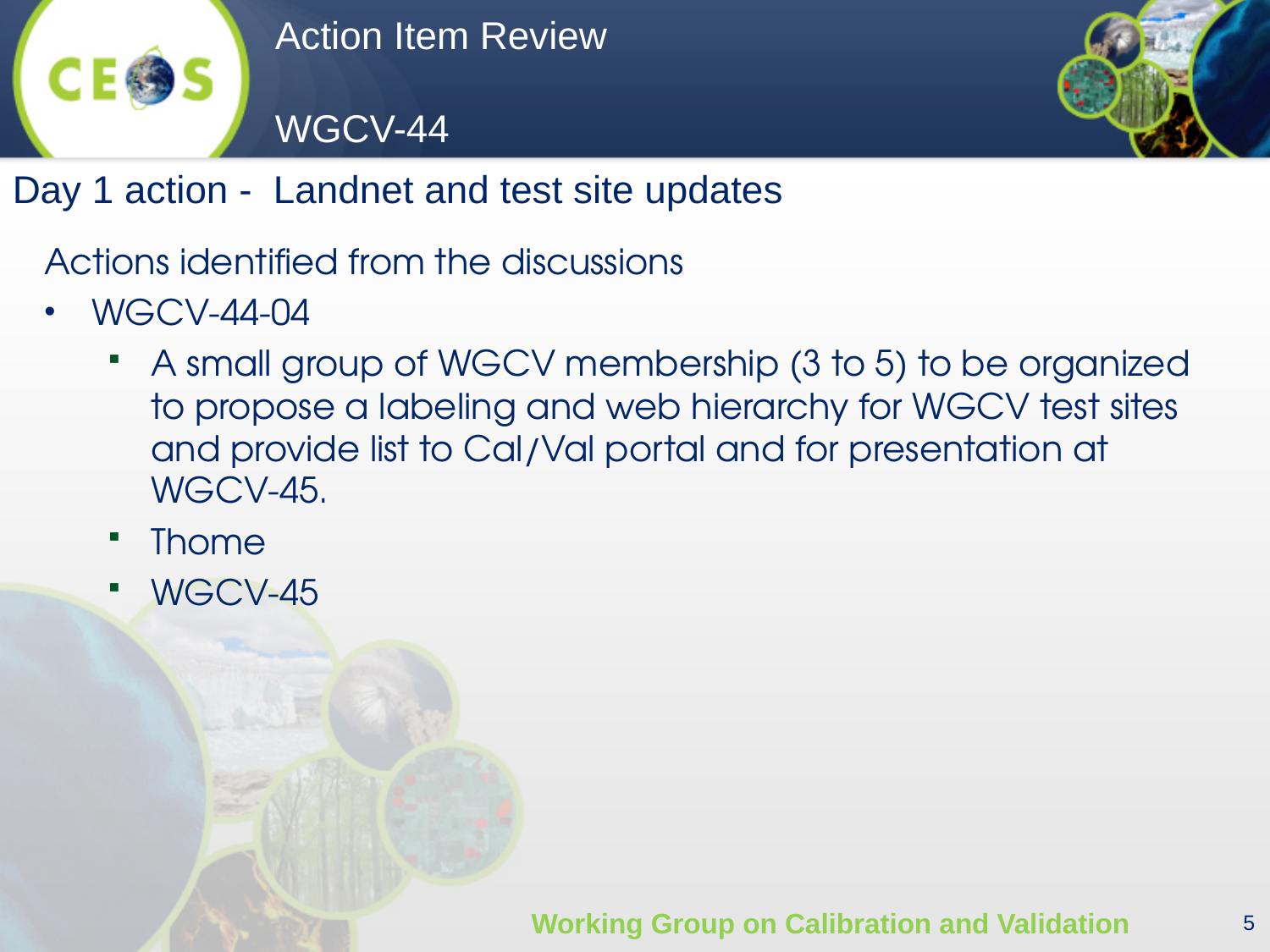

Day 1 action -  Landnet and test site updates
Actions identified from the discussions
WGCV-44-04
A small group of WGCV membership (3 to 5) to be organized to propose a labeling and web hierarchy for WGCV test sites and provide list to Cal/Val portal and for presentation at WGCV-45.
Thome
WGCV-45